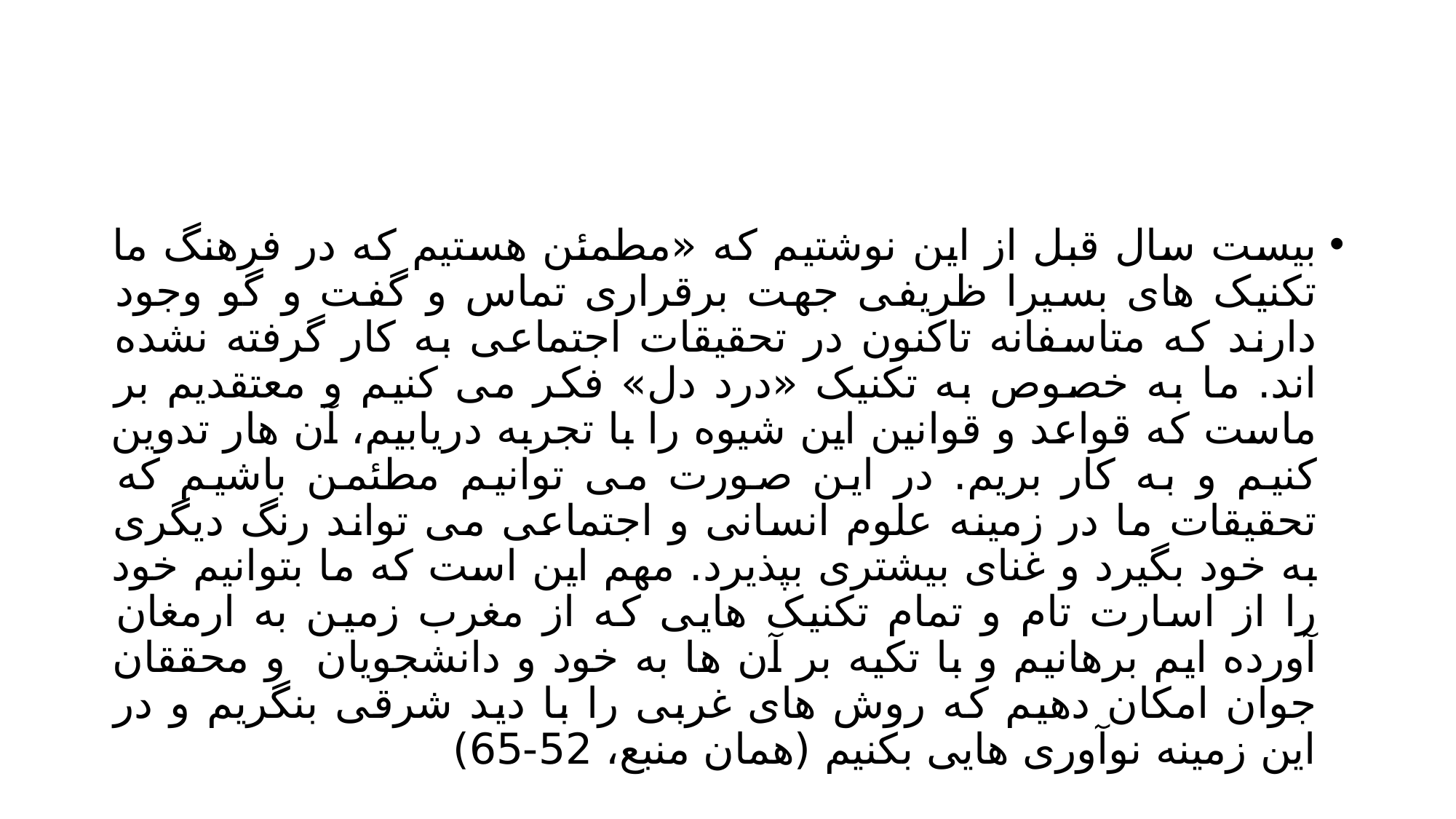

#
بیست سال قبل از این نوشتیم که «مطمئن هستیم که در فرهنگ ما تکنیک های بسیرا ظریفی جهت برقراری تماس و گفت و گو وجود دارند که متاسفانه تاکنون در تحقیقات اجتماعی به کار گرفته نشده اند. ما به خصوص به تکنیک «درد دل» فکر می کنیم و معتقدیم بر ماست که قواعد و قوانین این شیوه را با تجربه دریابیم، آن هار تدوین کنیم و به کار بریم. در این صورت می توانیم مطئمن باشیم که تحقیقات ما در زمینه علوم انسانی و اجتماعی می تواند رنگ دیگری به خود بگیرد و غنای بیشتری بپذیرد. مهم این است که ما بتوانیم خود را از اسارت تام و تمام تکنیک هایی که از مغرب زمین به ارمغان آورده ایم برهانیم و با تکیه بر آن ها به خود و دانشجویان  و محققان جوان امکان دهیم که روش های غربی را با دید شرقی بنگریم و در این زمینه نوآوری هایی بکنیم (همان منبع، 52-65)